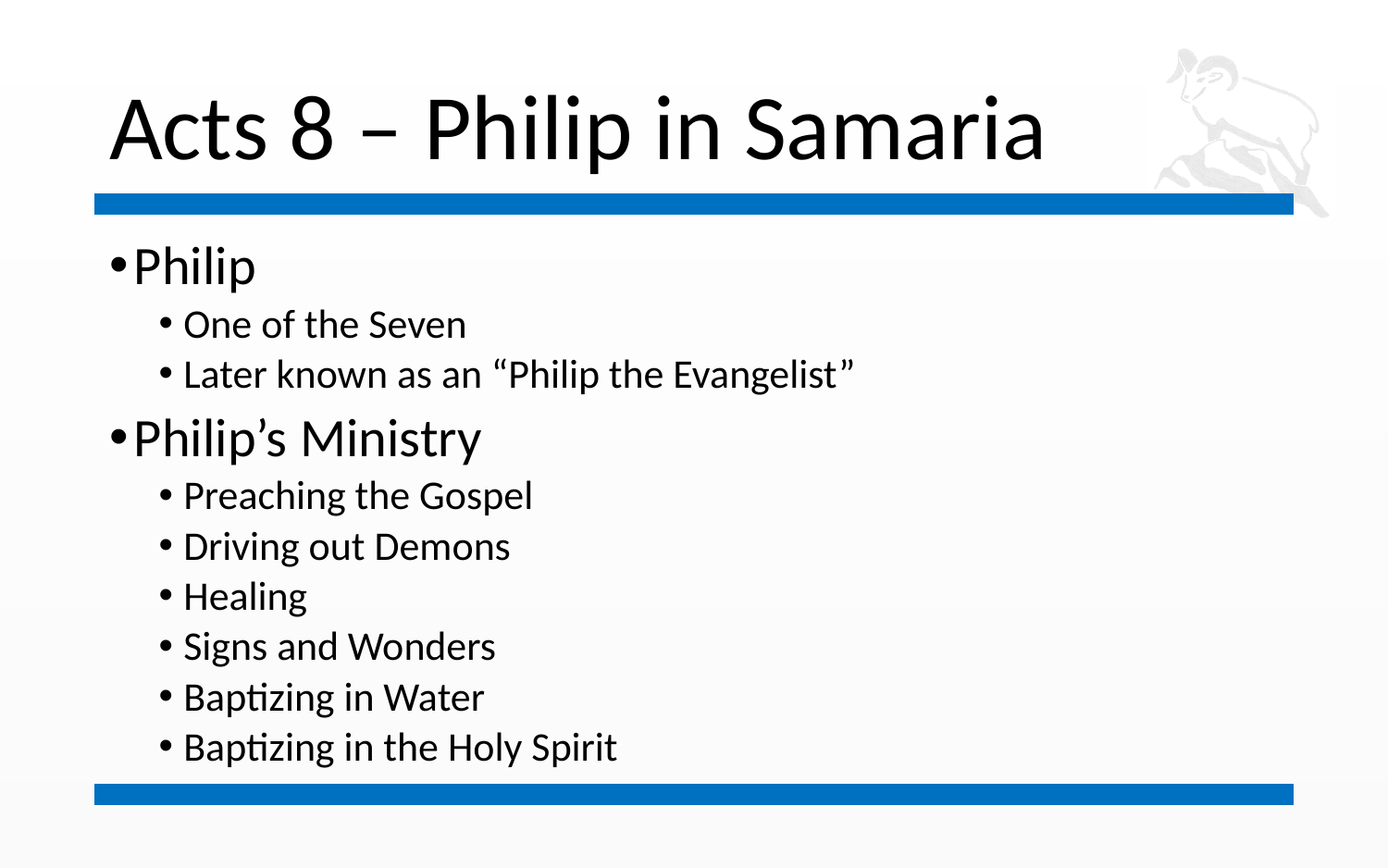

# Acts 8 – Philip in Samaria
Philip
One of the Seven
Later known as an “Philip the Evangelist”
Philip’s Ministry
Preaching the Gospel
Driving out Demons
Healing
Signs and Wonders
Baptizing in Water
Baptizing in the Holy Spirit